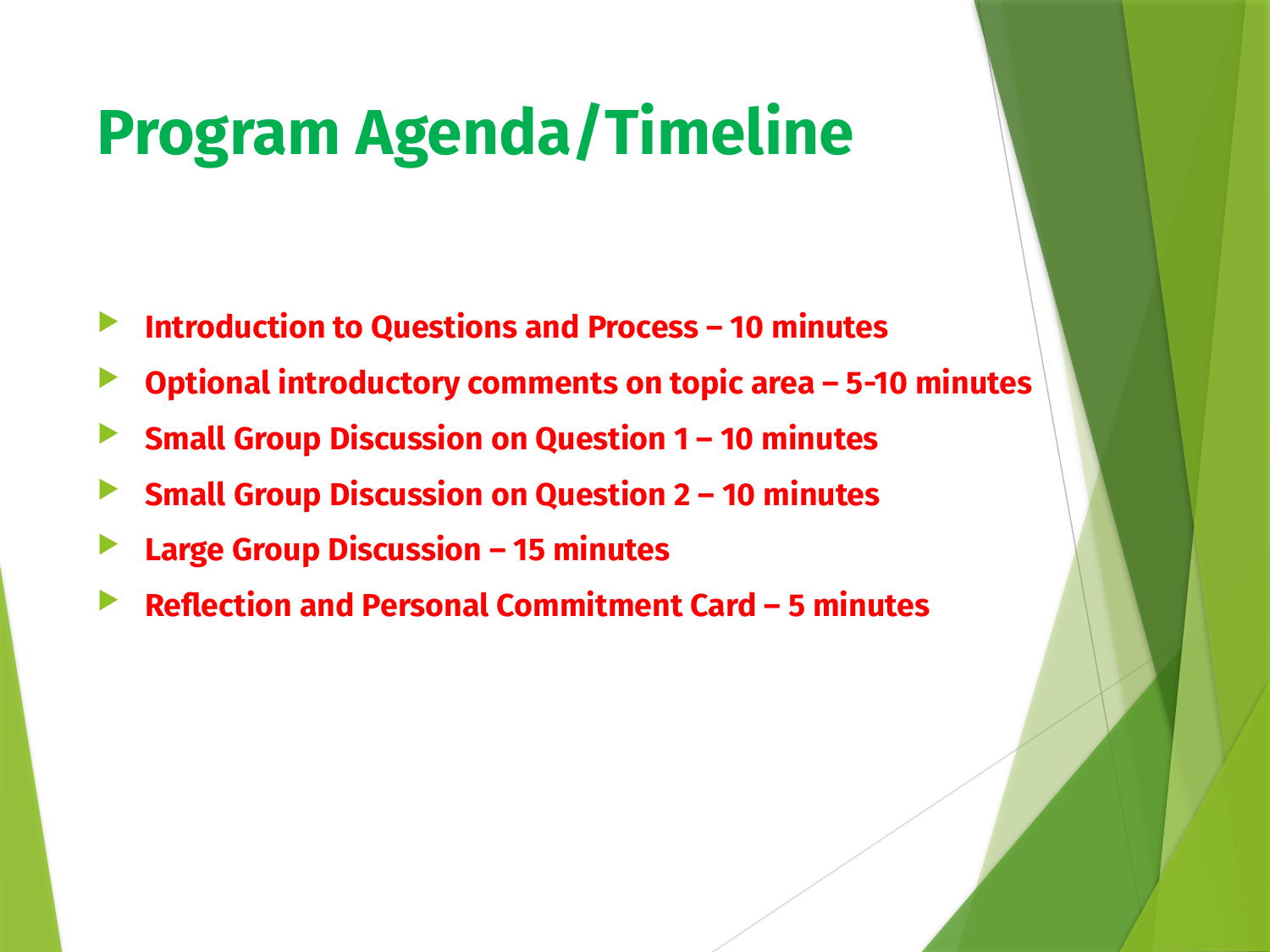

# Program Agenda/Timeline
Introduction to Questions and Process – 10 minutes
Optional introductory comments on topic area – 5-10 minutes
Small Group Discussion on Question 1 – 10 minutes
Small Group Discussion on Question 2 – 10 minutes
Large Group Discussion – 15 minutes
Reflection and Personal Commitment Card – 5 minutes